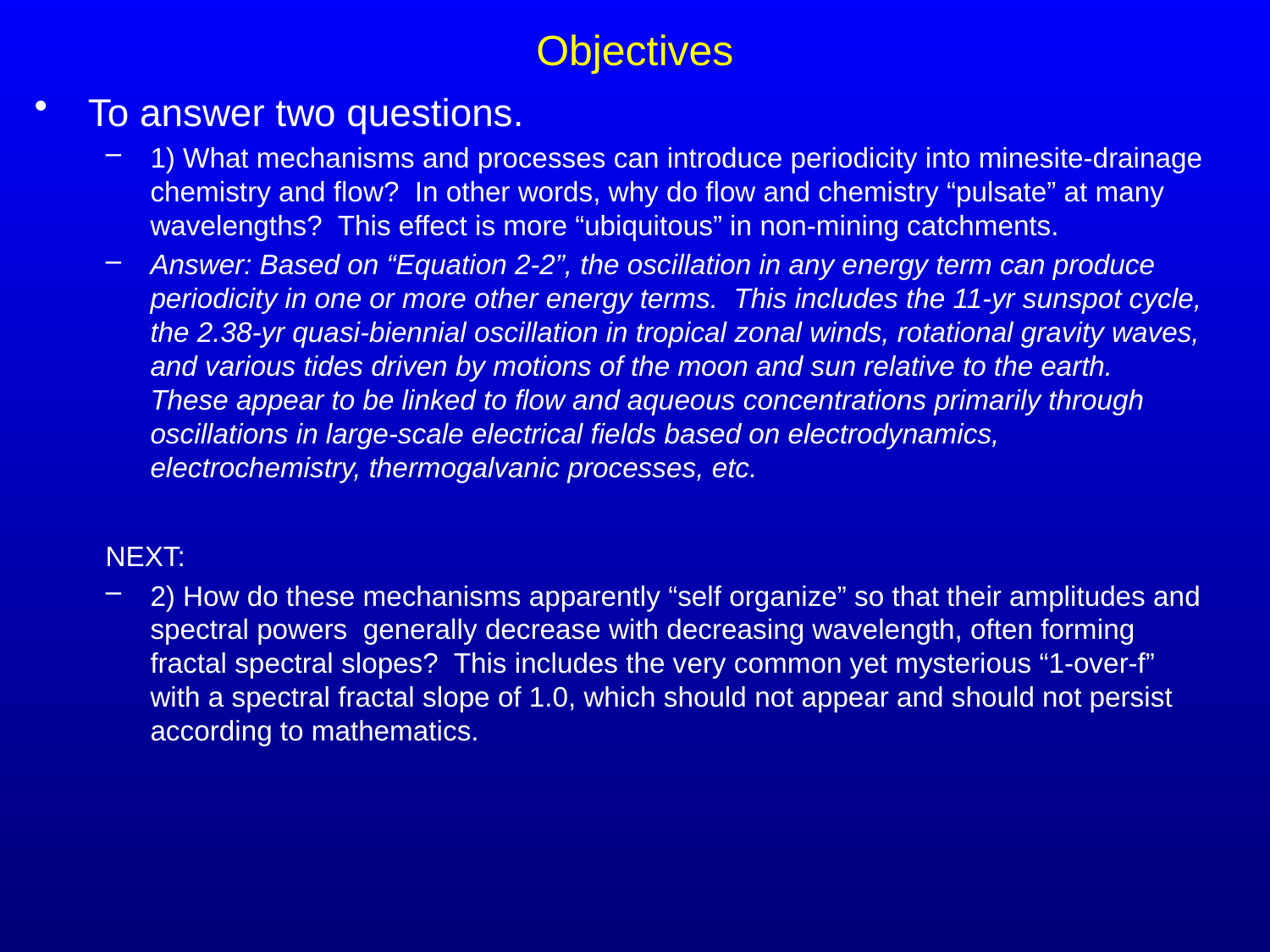

Objectives
To answer two questions.
1) What mechanisms and processes can introduce periodicity into minesite-drainage chemistry and flow?  In other words, why do flow and chemistry “pulsate” at many wavelengths?  This effect is more “ubiquitous” in non-mining catchments.
Answer: Based on “Equation 2-2”, the oscillation in any energy term can produce periodicity in one or more other energy terms.  This includes the 11-yr sunspot cycle, the 2.38-yr quasi-biennial oscillation in tropical zonal winds, rotational gravity waves, and various tides driven by motions of the moon and sun relative to the earth.  These appear to be linked to flow and aqueous concentrations primarily through oscillations in large-scale electrical fields based on electrodynamics, electrochemistry, thermogalvanic processes, etc.

NEXT:
2) How do these mechanisms apparently “self organize” so that their amplitudes and spectral powers  generally decrease with decreasing wavelength, often forming fractal spectral slopes?  This includes the very common yet mysterious “1-over-f” with a spectral fractal slope of 1.0, which should not appear and should not persist according to mathematics.